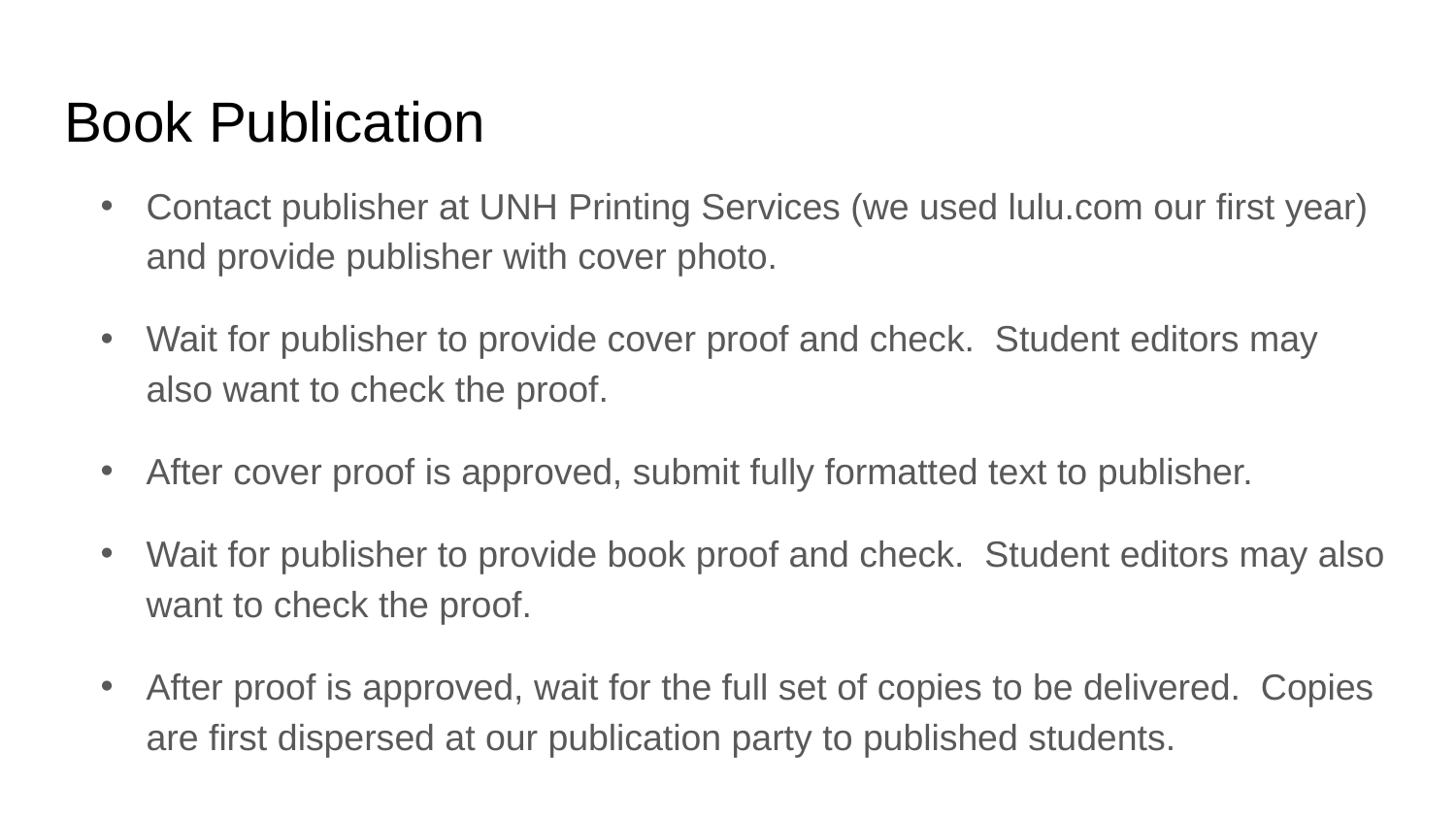

# Book Publication
Contact publisher at UNH Printing Services (we used lulu.com our first year) and provide publisher with cover photo.
Wait for publisher to provide cover proof and check.  Student editors may also want to check the proof.
After cover proof is approved, submit fully formatted text to publisher.
Wait for publisher to provide book proof and check.  Student editors may also want to check the proof.
After proof is approved, wait for the full set of copies to be delivered.  Copies are first dispersed at our publication party to published students.